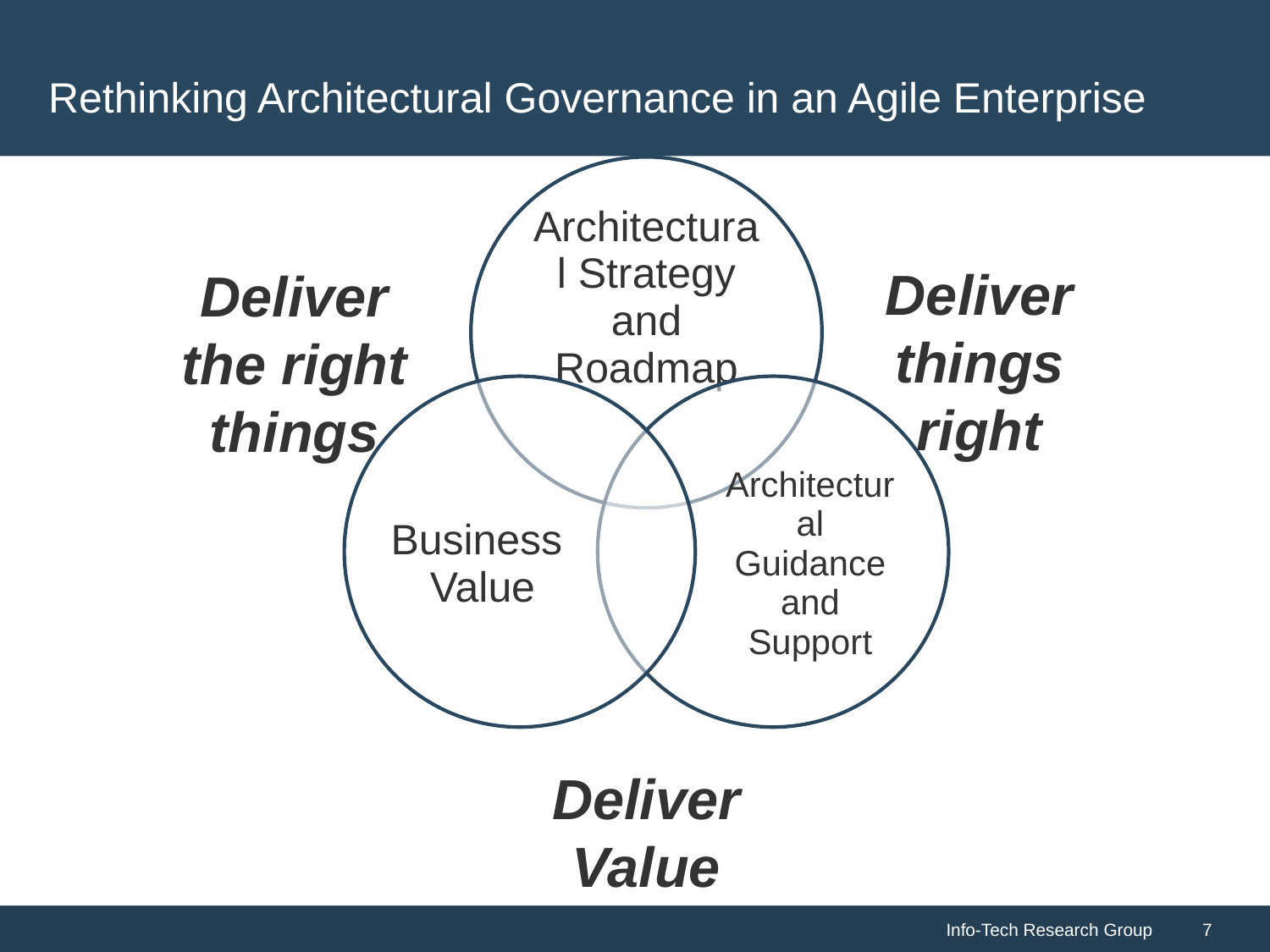

# Rethinking Architectural Governance in an Agile Enterprise
Architectural Strategy and Roadmap
Architectural Guidance and Support
Business
Value
Deliver things right
Deliver the right things

Deliver Value